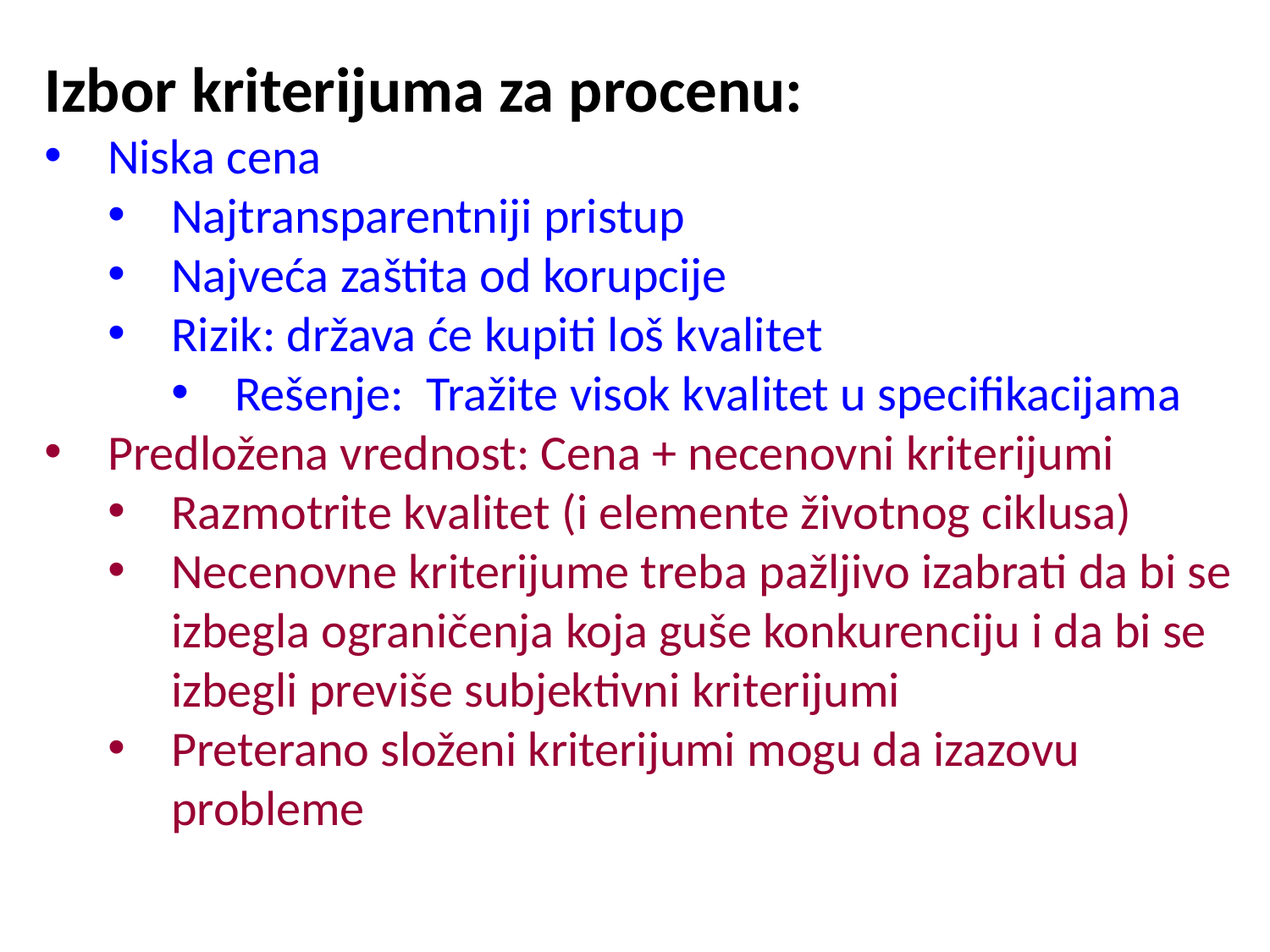

Izbor kriterijuma za procenu:
Niska cena
Najtransparentniji pristup
Najveća zaštita od korupcije
Rizik: država će kupiti loš kvalitet
Rešenje:  Tražite visok kvalitet u specifikacijama
Predložena vrednost: Cena + necenovni kriterijumi
Razmotrite kvalitet (i elemente životnog ciklusa)
Necenovne kriterijume treba pažljivo izabrati da bi se izbegla ograničenja koja guše konkurenciju i da bi se izbegli previše subjektivni kriterijumi
Preterano složeni kriterijumi mogu da izazovu probleme